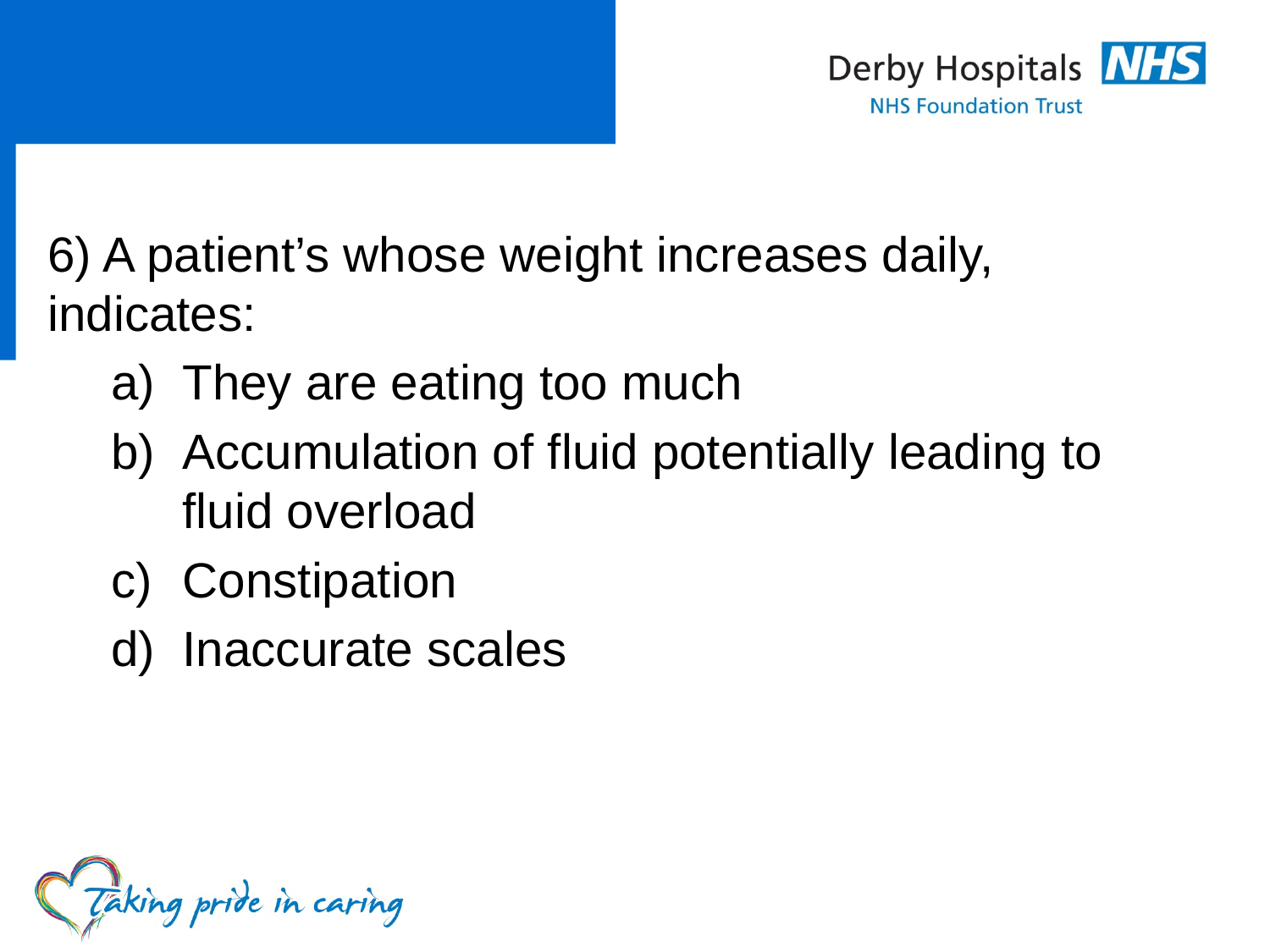

#
6) A patient’s whose weight increases daily, indicates:
They are eating too much
Accumulation of fluid potentially leading to fluid overload
Constipation
Inaccurate scales